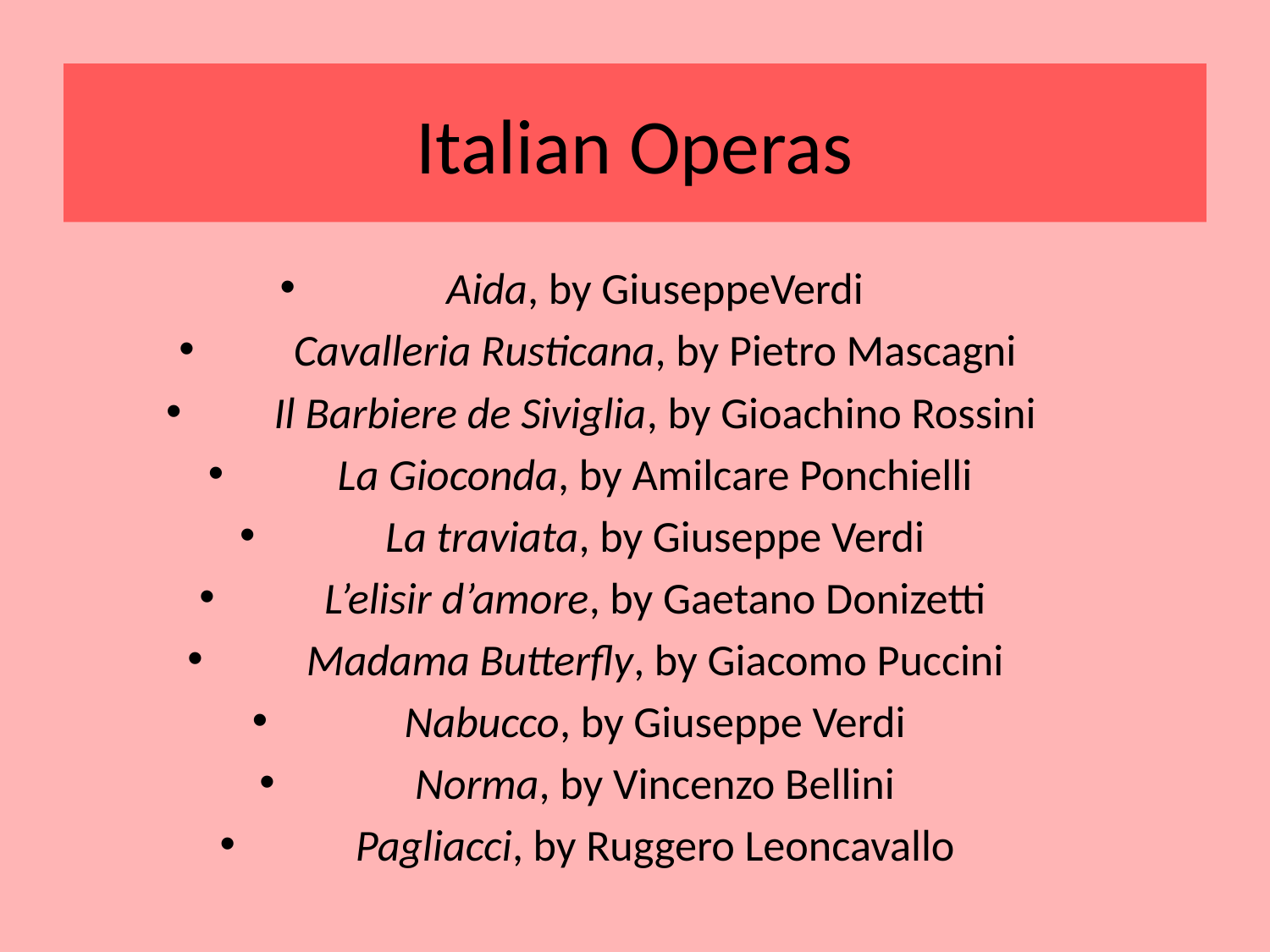

# Italian Operas
Aida, by GiuseppeVerdi
Cavalleria Rusticana, by Pietro Mascagni
Il Barbiere de Siviglia, by Gioachino Rossini
La Gioconda, by Amilcare Ponchielli
La traviata, by Giuseppe Verdi
L’elisir d’amore, by Gaetano Donizetti
Madama Butterfly, by Giacomo Puccini
Nabucco, by Giuseppe Verdi
Norma, by Vincenzo Bellini
Pagliacci, by Ruggero Leoncavallo